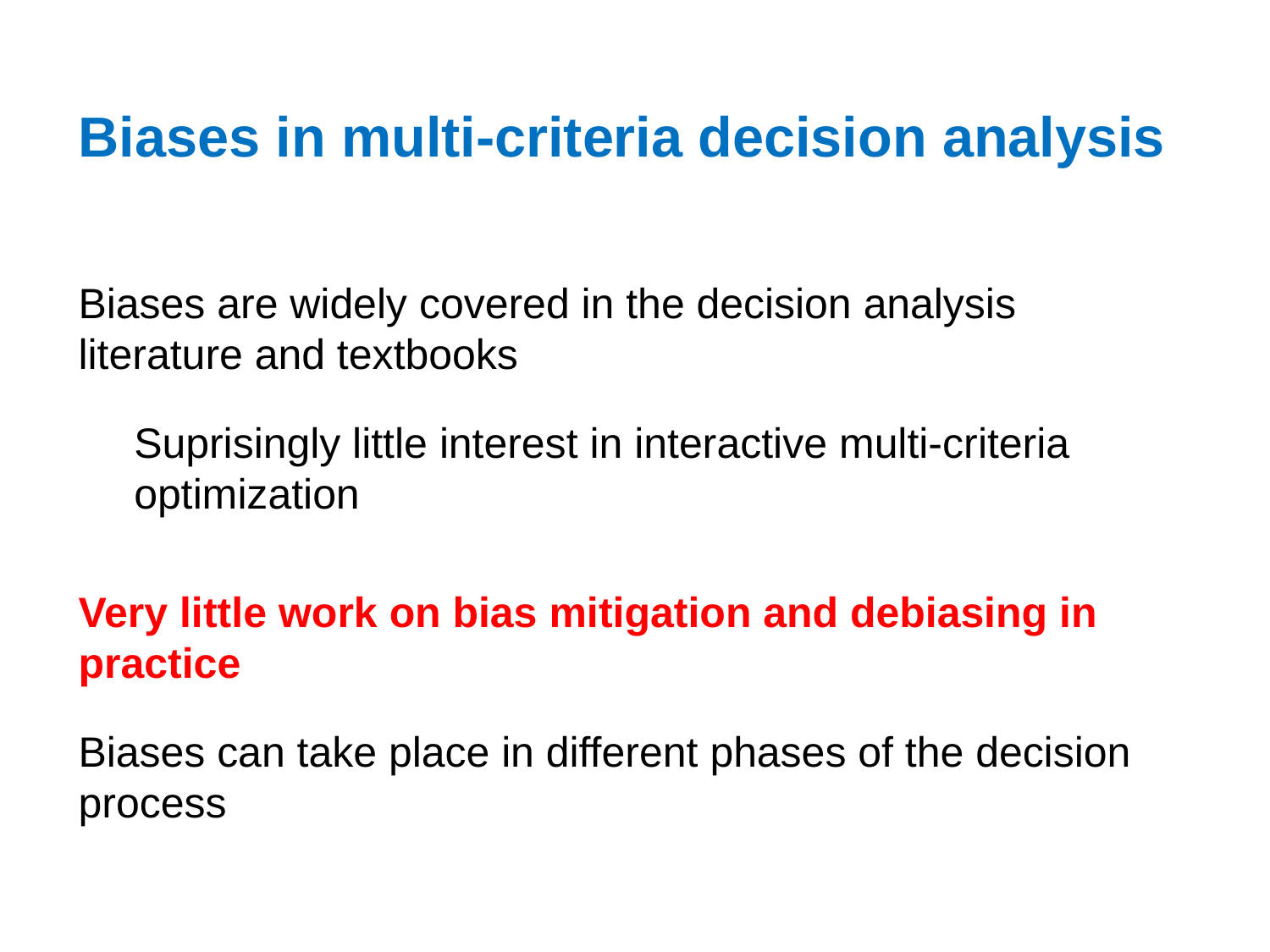

# Biases in multi-criteria decision analysis
Biases are widely covered in the decision analysis literature and textbooks

Suprisingly little interest in interactive multi-criteria optimization

Very little work on bias mitigation and debiasing in practice

Biases can take place in different phases of the decision process